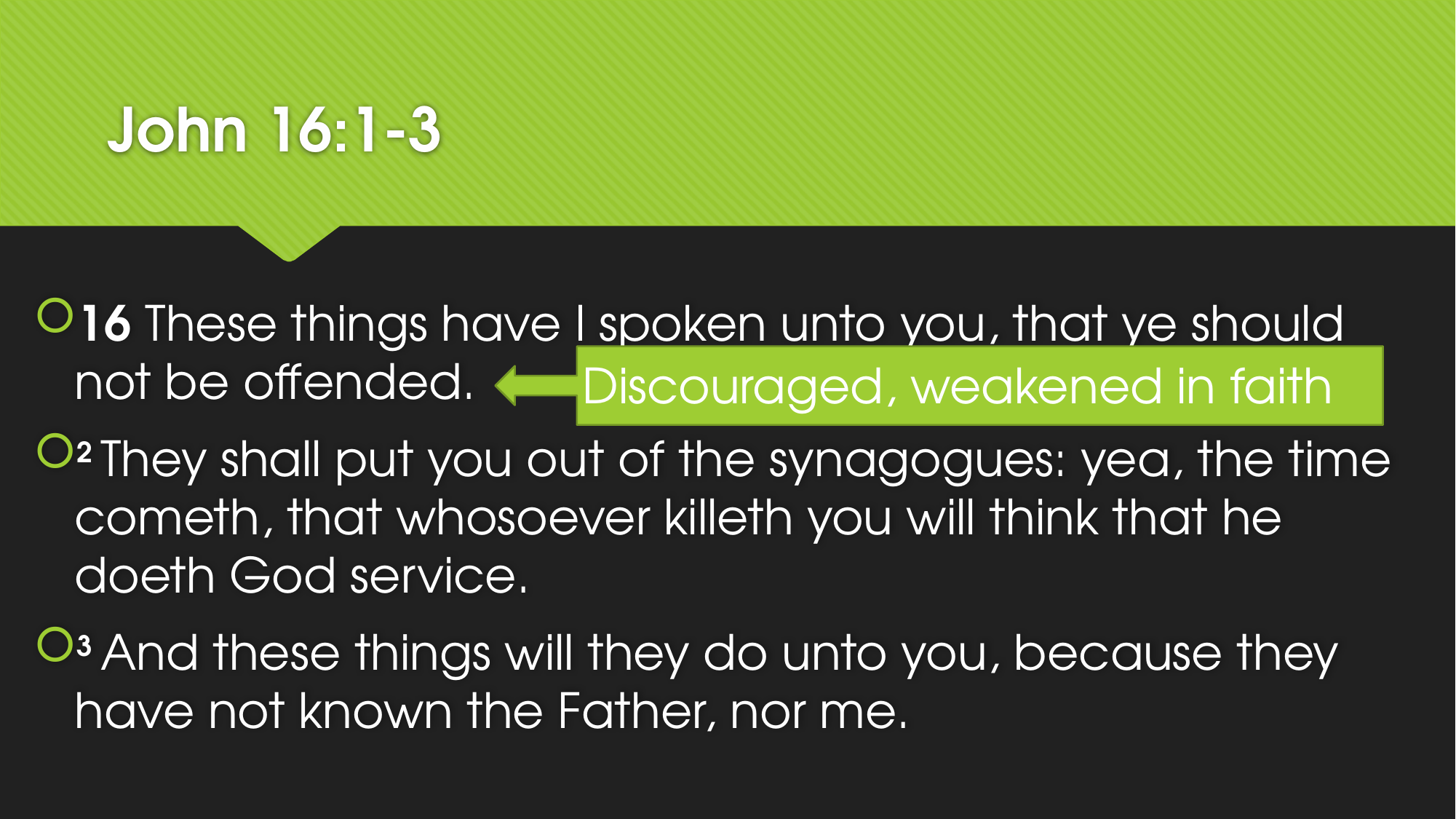

# John 16:1-3
16 These things have I spoken unto you, that ye should not be offended.
2 They shall put you out of the synagogues: yea, the time cometh, that whosoever killeth you will think that he doeth God service.
3 And these things will they do unto you, because they have not known the Father, nor me.

Discouraged, weakened in faith